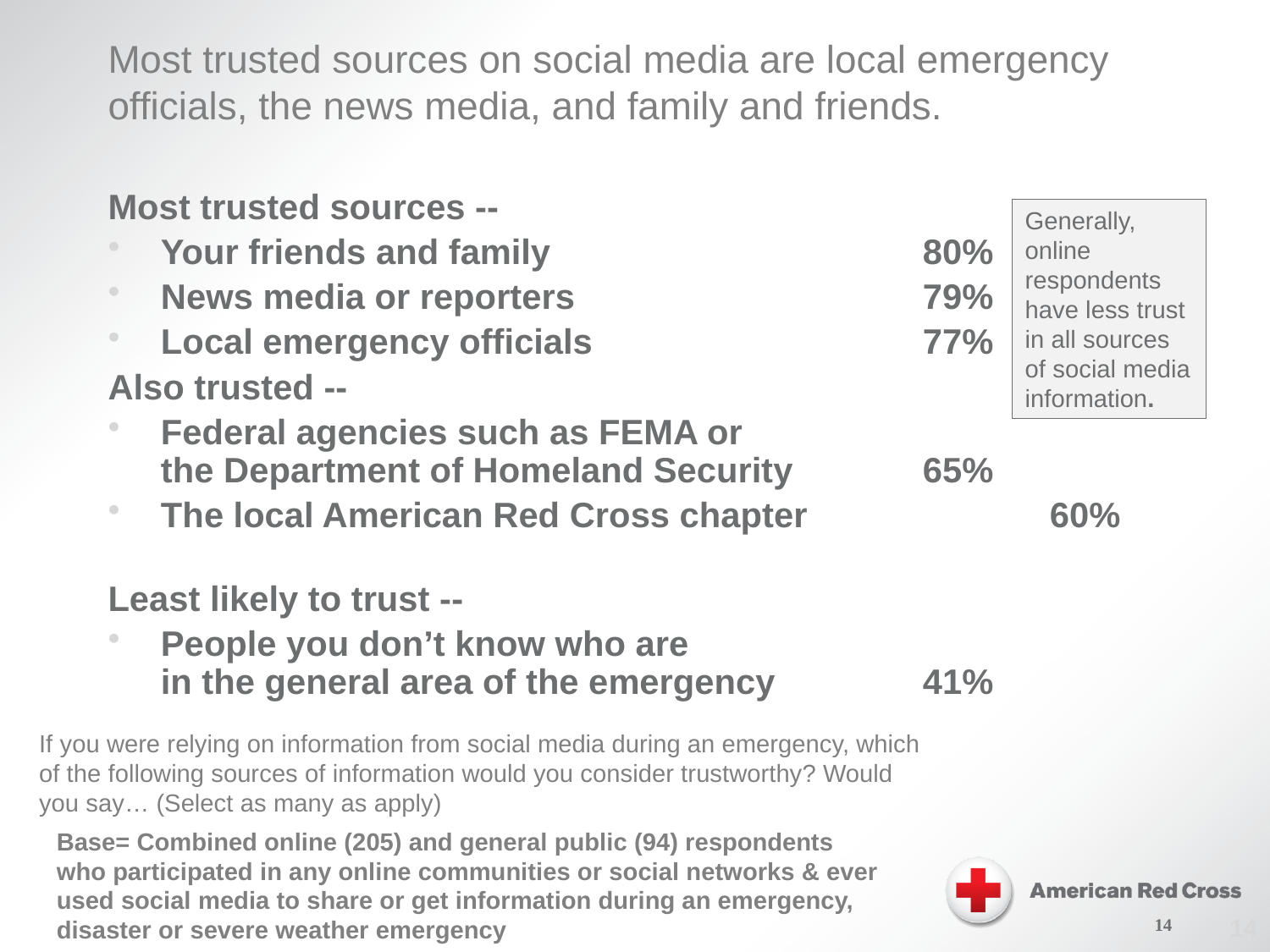

Most trusted sources on social media are local emergency officials, the news media, and family and friends.
Most trusted sources --
Your friends and family			80%
News media or reporters			79%
Local emergency officials			77%
Also trusted --
Federal agencies such as FEMA or
the Department of Homeland Security		65%
The local American Red Cross chapter		60%
Least likely to trust --
People you don’t know who are
in the general area of the emergency		41%
Generally, online respondents have less trust in all sources of social media information.
If you were relying on information from social media during an emergency, which of the following sources of information would you consider trustworthy? Would you say… (Select as many as apply)
Base= Combined online (205) and general public (94) respondents who participated in any online communities or social networks & ever used social media to share or get information during an emergency, disaster or severe weather emergency

14